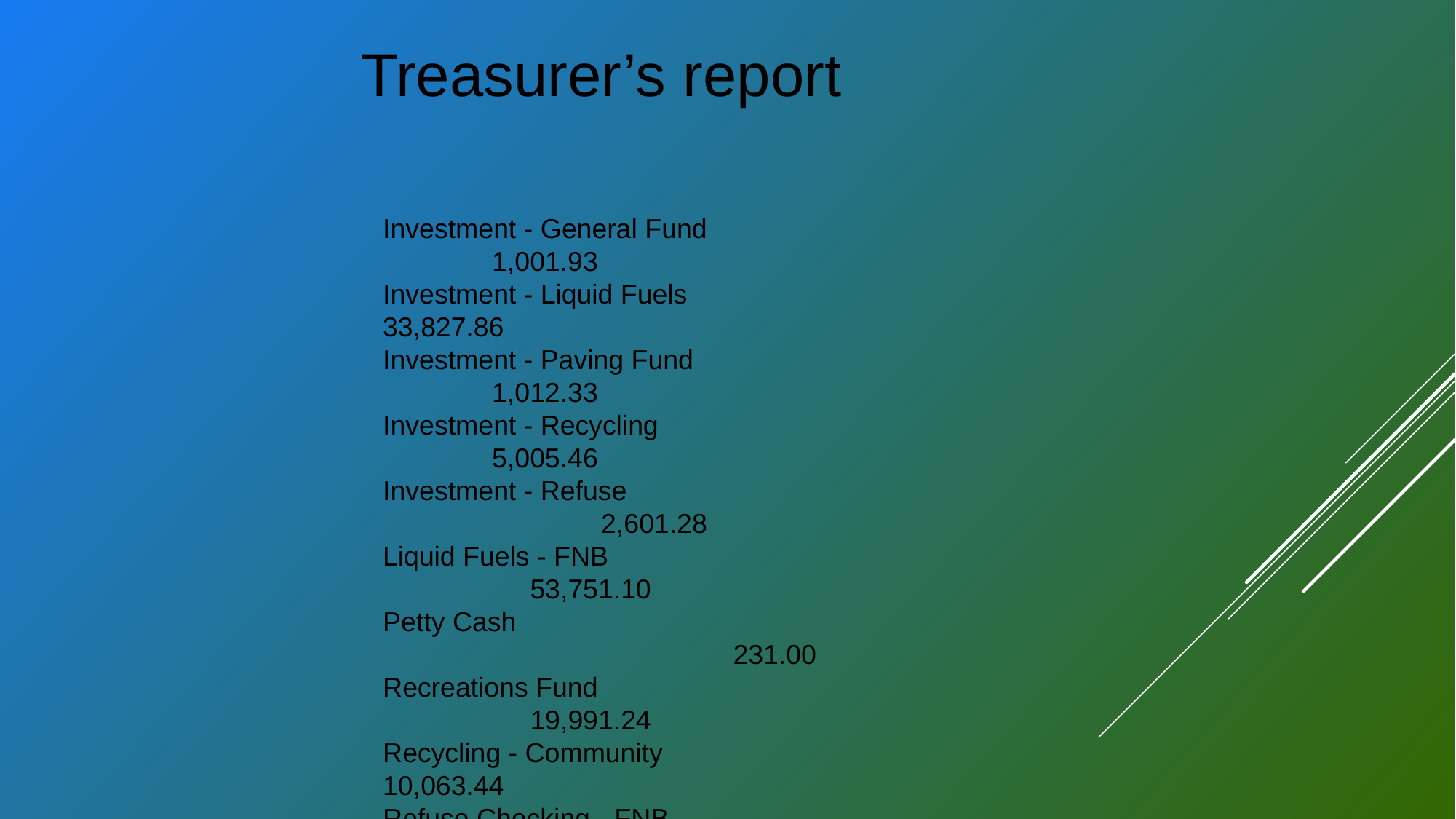

Treasurer’s report

Investment - General Fund 				1,001.93
Investment - Liquid Fuels 				     33,827.86
Investment - Paving Fund 					1,012.33
Investment - Recycling 					5,005.46
Investment - Refuse 						2,601.28
Liquid Fuels - FNB 					     53,751.10
Petty Cash 								   231.00
Recreations Fund 					     19,991.24
Recycling - Community 				     10,063.44
Refuse Checking - FNB 				    144,962.25

Total Checking/Savings 				     674,434.92